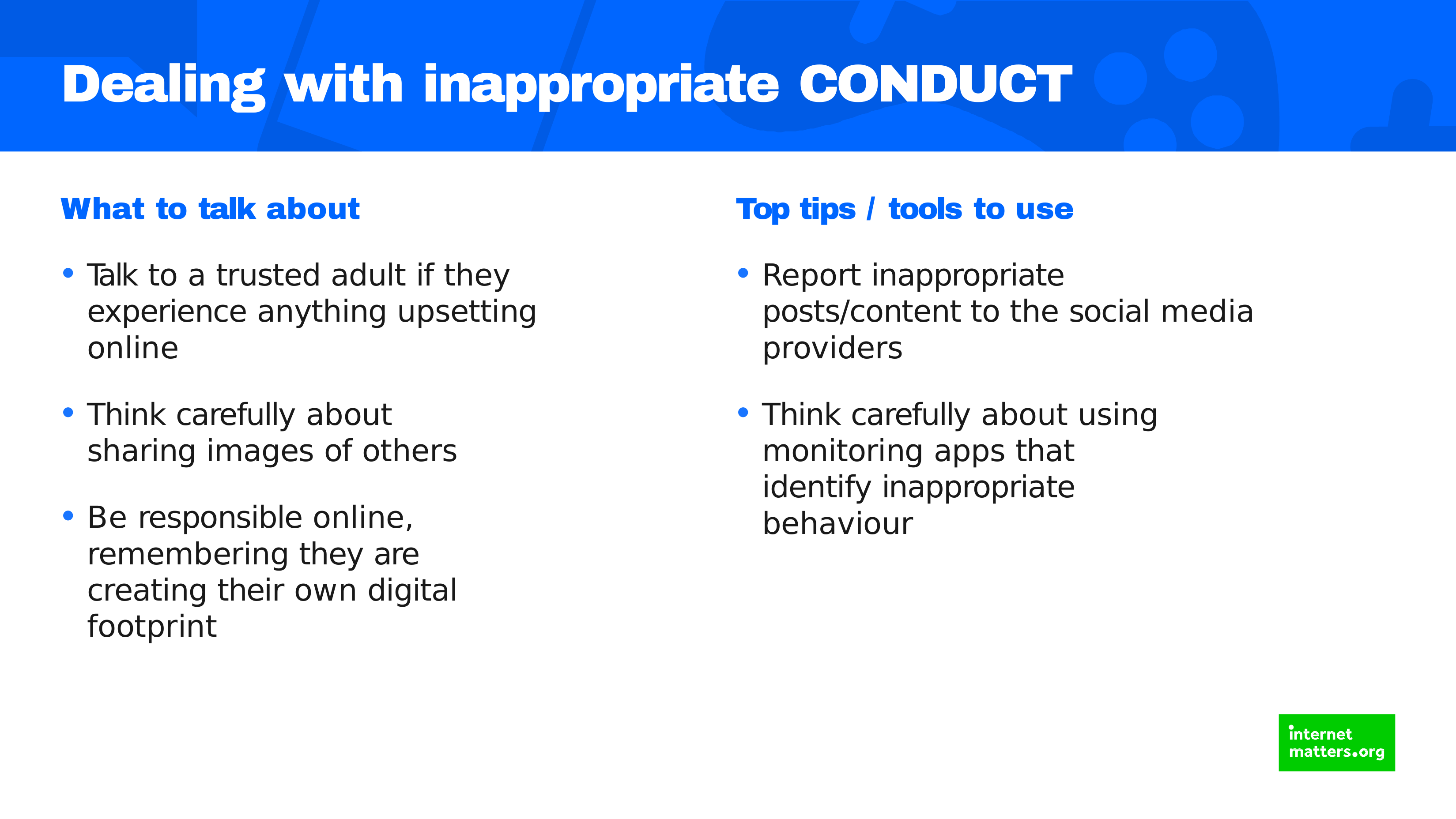

# Dealing with inappropriate CONDUCT
What to talk about
Talk to a trusted adult if they experience anything upsetting online
Think carefully about sharing images of others
Be responsible online, remembering they are creating their own digital footprint
Top tips / tools to use
Report inappropriate posts/content to the social media providers
Think carefully about using monitoring apps that identify inappropriate behaviour